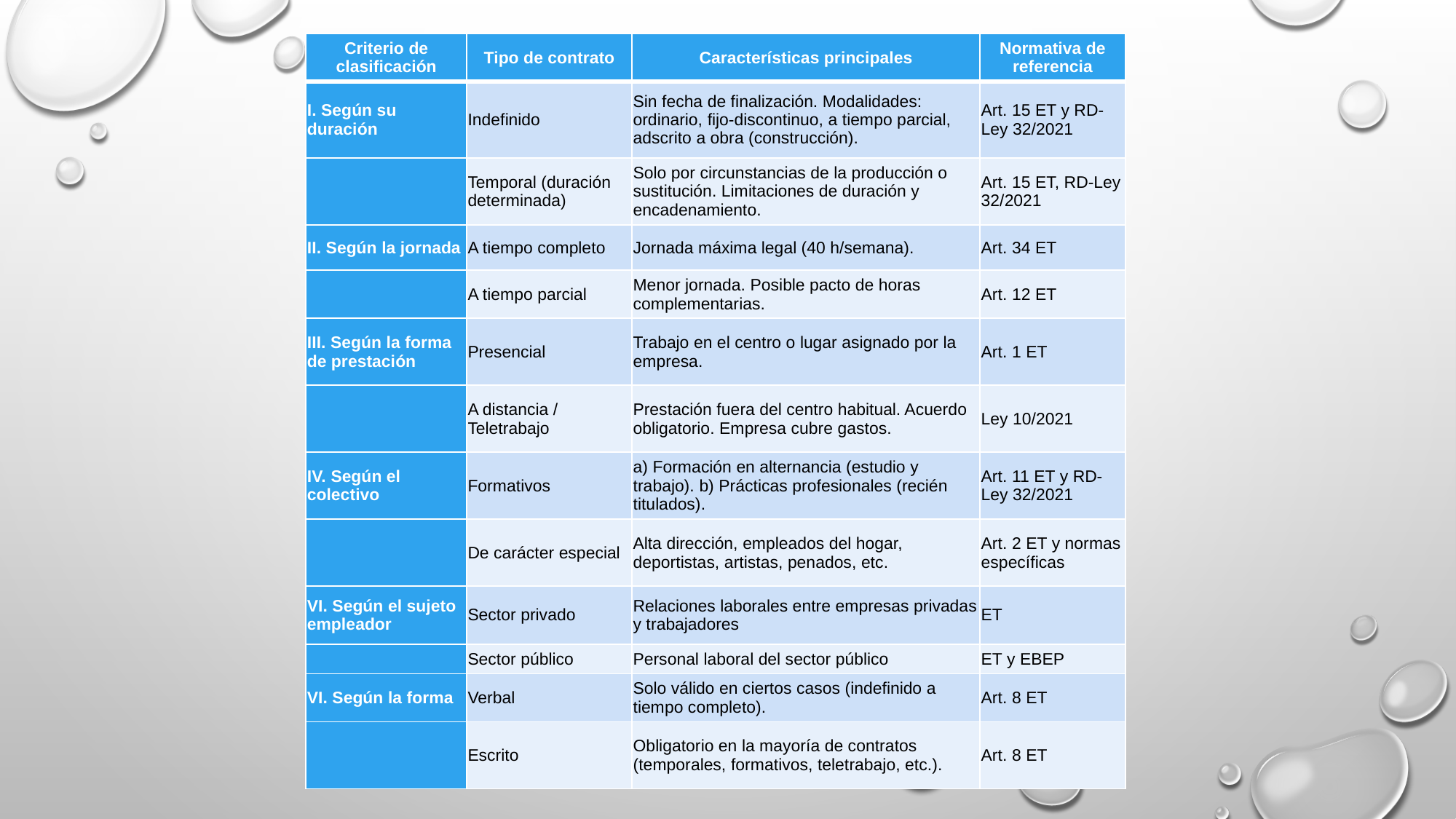

| Criterio de clasificación | Tipo de contrato | Características principales | Normativa de referencia |
| --- | --- | --- | --- |
| I. Según su duración | Indefinido | Sin fecha de finalización. Modalidades: ordinario, fijo-discontinuo, a tiempo parcial, adscrito a obra (construcción). | Art. 15 ET y RD-Ley 32/2021 |
|  | Temporal (duración determinada) | Solo por circunstancias de la producción o sustitución. Limitaciones de duración y encadenamiento. | Art. 15 ET, RD-Ley 32/2021 |
| II. Según la jornada | A tiempo completo | Jornada máxima legal (40 h/semana). | Art. 34 ET |
|  | A tiempo parcial | Menor jornada. Posible pacto de horas complementarias. | Art. 12 ET |
| III. Según la forma de prestación | Presencial | Trabajo en el centro o lugar asignado por la empresa. | Art. 1 ET |
|  | A distancia / Teletrabajo | Prestación fuera del centro habitual. Acuerdo obligatorio. Empresa cubre gastos. | Ley 10/2021 |
| IV. Según el colectivo | Formativos | a) Formación en alternancia (estudio y trabajo). b) Prácticas profesionales (recién titulados). | Art. 11 ET y RD-Ley 32/2021 |
|  | De carácter especial | Alta dirección, empleados del hogar, deportistas, artistas, penados, etc. | Art. 2 ET y normas específicas |
| VI. Según el sujeto empleador | Sector privado | Relaciones laborales entre empresas privadas y trabajadores | ET |
|  | Sector público | Personal laboral del sector público | ET y EBEP |
| VI. Según la forma | Verbal | Solo válido en ciertos casos (indefinido a tiempo completo). | Art. 8 ET |
|  | Escrito | Obligatorio en la mayoría de contratos (temporales, formativos, teletrabajo, etc.). | Art. 8 ET |